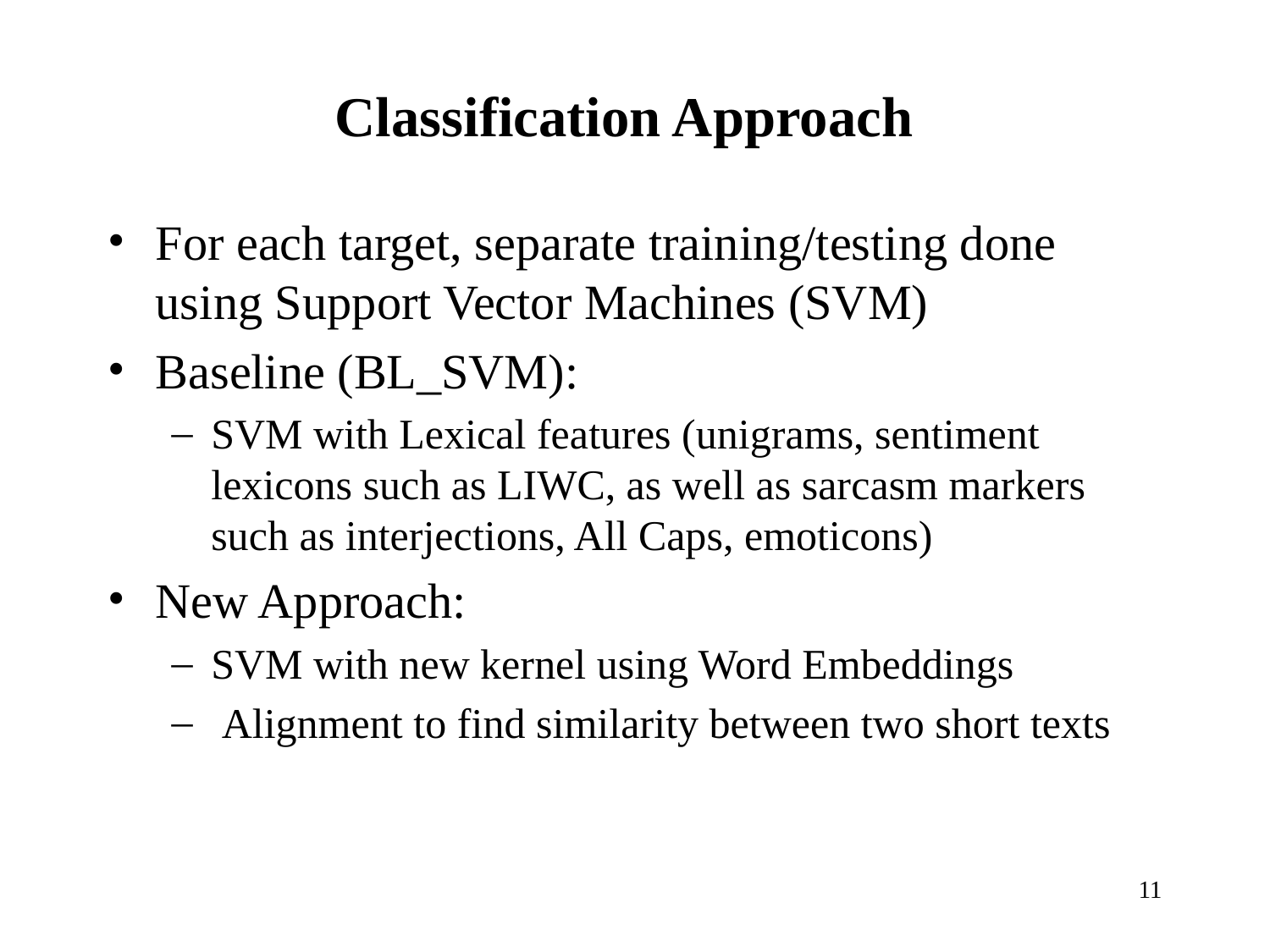

# Classification Approach
For each target, separate training/testing done using Support Vector Machines (SVM)
Baseline (BL_SVM):
SVM with Lexical features (unigrams, sentiment lexicons such as LIWC, as well as sarcasm markers such as interjections, All Caps, emoticons)
New Approach:
SVM with new kernel using Word Embeddings
 Alignment to find similarity between two short texts
11